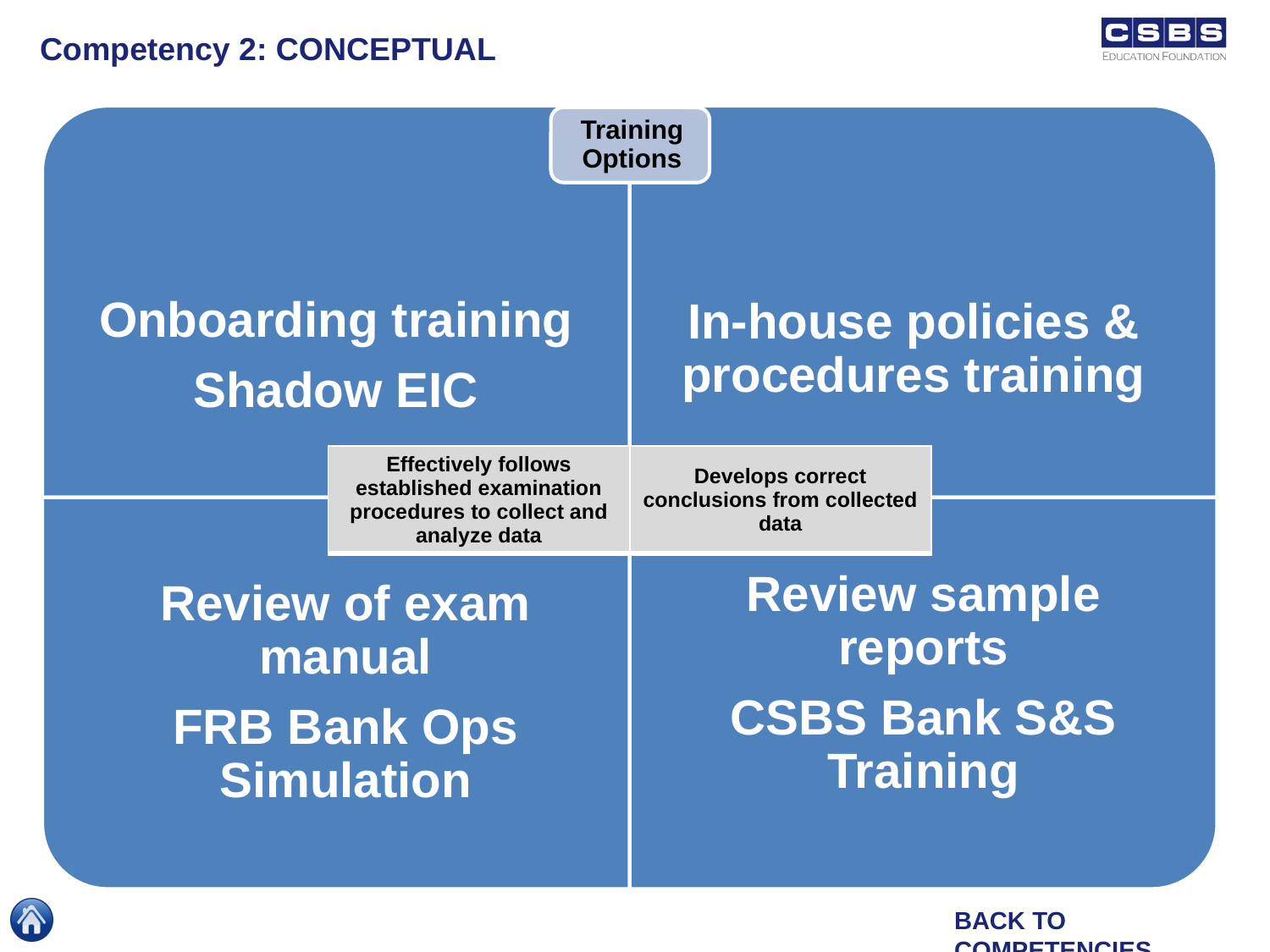

Competency 2: CONCEPTUAL

Onboarding training
Shadow EIC

In-house policies & procedures training
Review of exam manual
FRB Bank Ops Simulation
Review sample reports
CSBS Bank S&S Training
Training Options
| Effectively follows established examination procedures to collect and analyze data | Develops correct conclusions from collected data |
| --- | --- |
| Effectively follows established examination procedures to collect and analyze data | Develops correct conclusions from collected data |
| --- | --- |

BACK TO COMPETENCIES